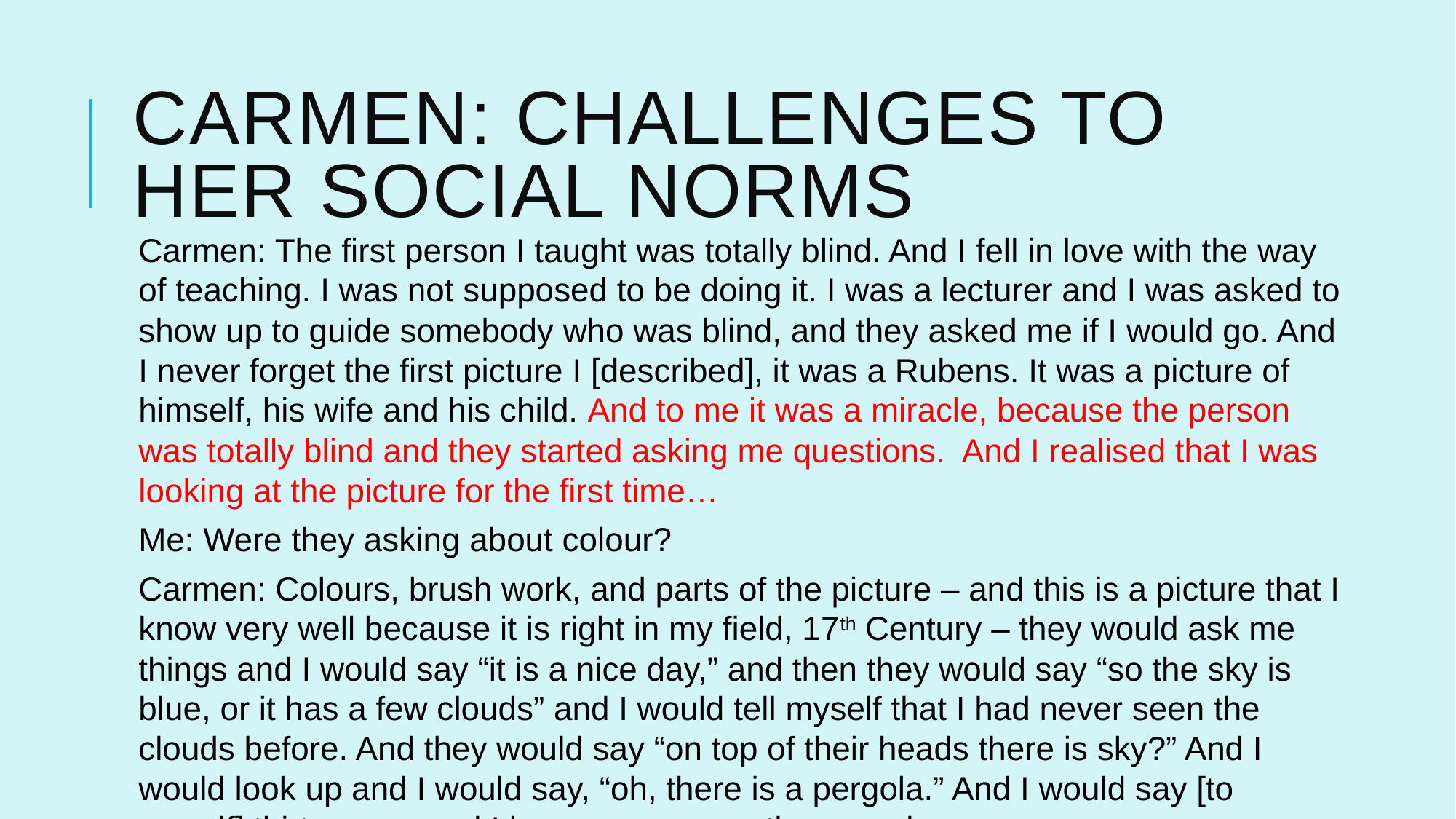

# Carmen: Challenges to her social norms
Carmen: The first person I taught was totally blind. And I fell in love with the way of teaching. I was not supposed to be doing it. I was a lecturer and I was asked to show up to guide somebody who was blind, and they asked me if I would go. And I never forget the first picture I [described], it was a Rubens. It was a picture of himself, his wife and his child. And to me it was a miracle, because the person was totally blind and they started asking me questions.  And I realised that I was looking at the picture for the first time…
Me: Were they asking about colour?
Carmen: Colours, brush work, and parts of the picture – and this is a picture that I know very well because it is right in my field, 17th Century – they would ask me things and I would say “it is a nice day,” and then they would say “so the sky is blue, or it has a few clouds” and I would tell myself that I had never seen the clouds before. And they would say “on top of their heads there is sky?” And I would look up and I would say, “oh, there is a pergola.” And I would say [to myself] thirty years and I have never seen the pergola.